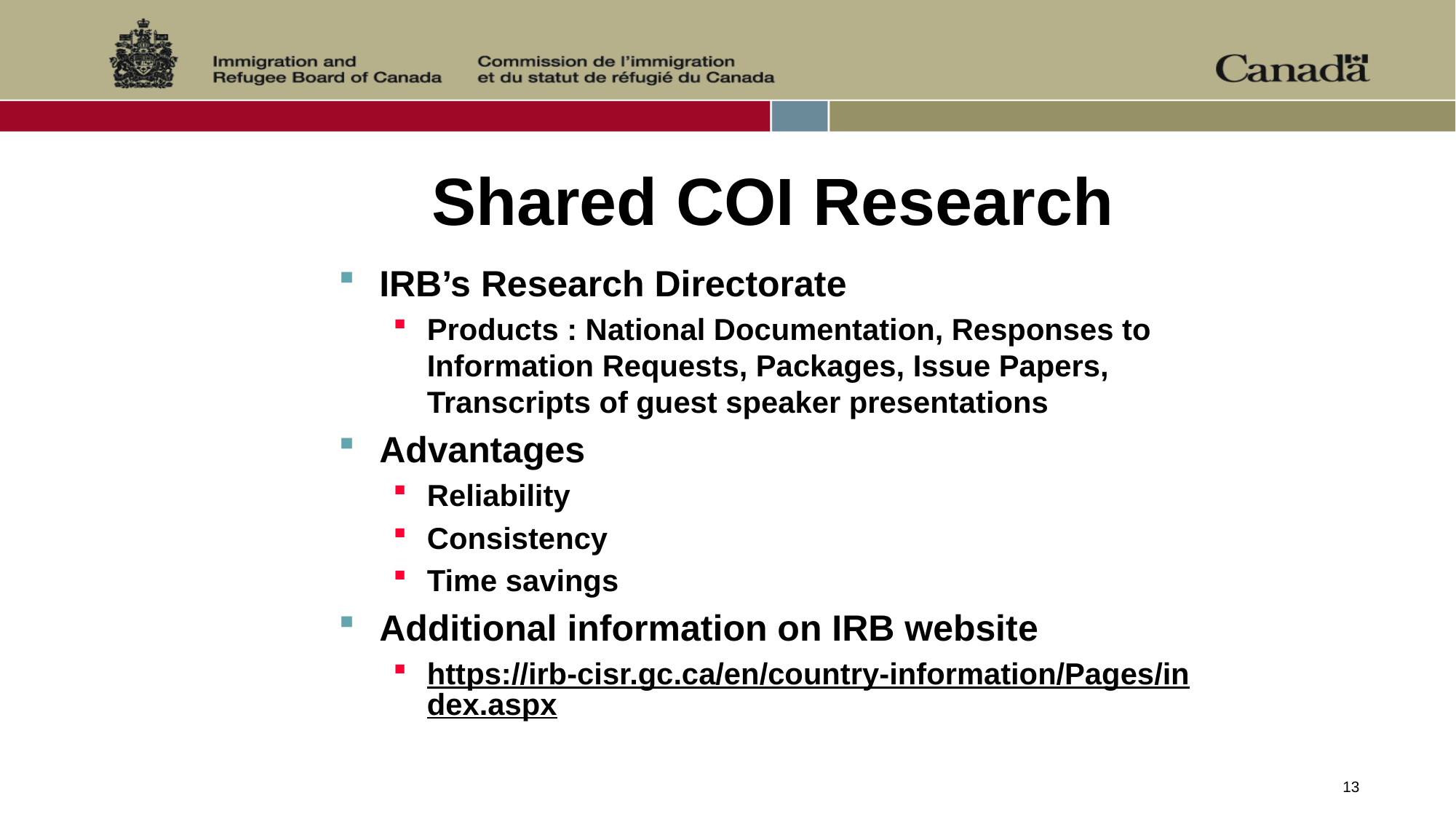

# Shared COI Research
IRB’s Research Directorate
Products : National Documentation, Responses to Information Requests, Packages, Issue Papers, Transcripts of guest speaker presentations
Advantages
Reliability
Consistency
Time savings
Additional information on IRB website
https://irb-cisr.gc.ca/en/country-information/Pages/index.aspx
13